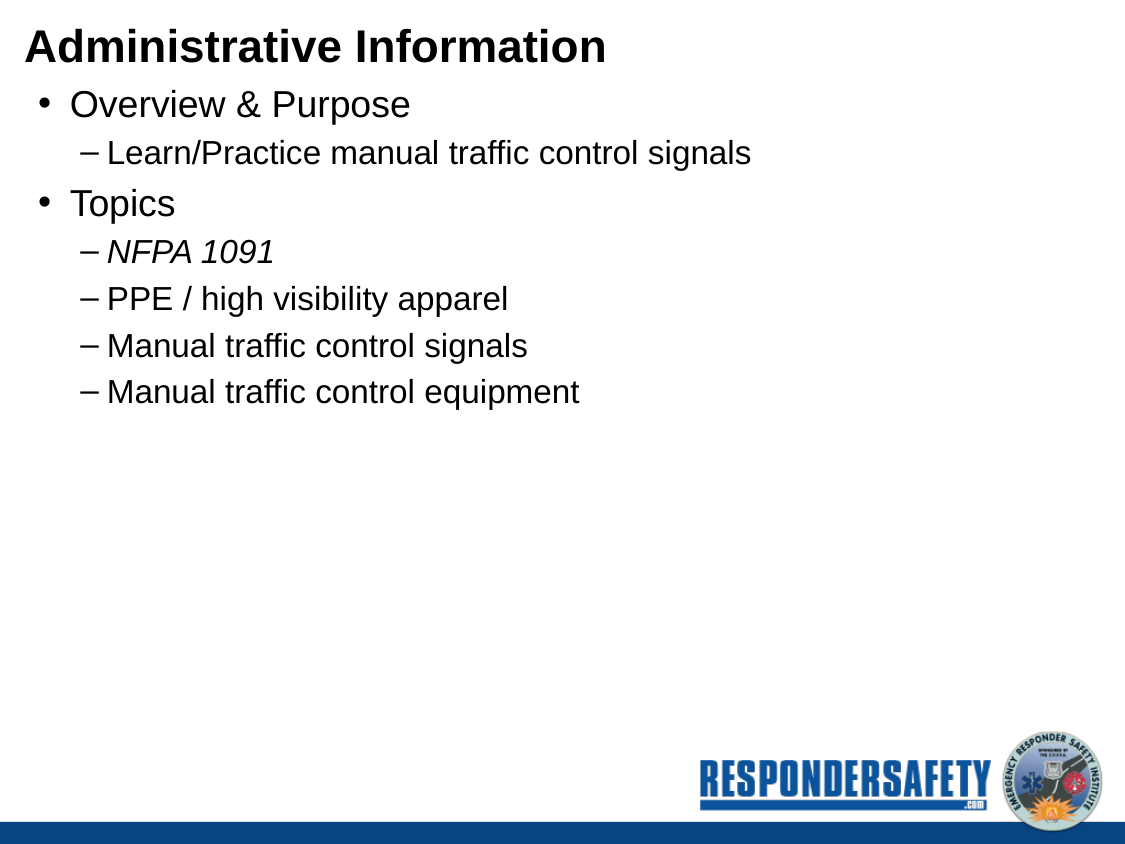

# Administrative Information
Overview & Purpose
Learn/Practice manual traffic control signals
Topics
NFPA 1091
PPE / high visibility apparel
Manual traffic control signals
Manual traffic control equipment